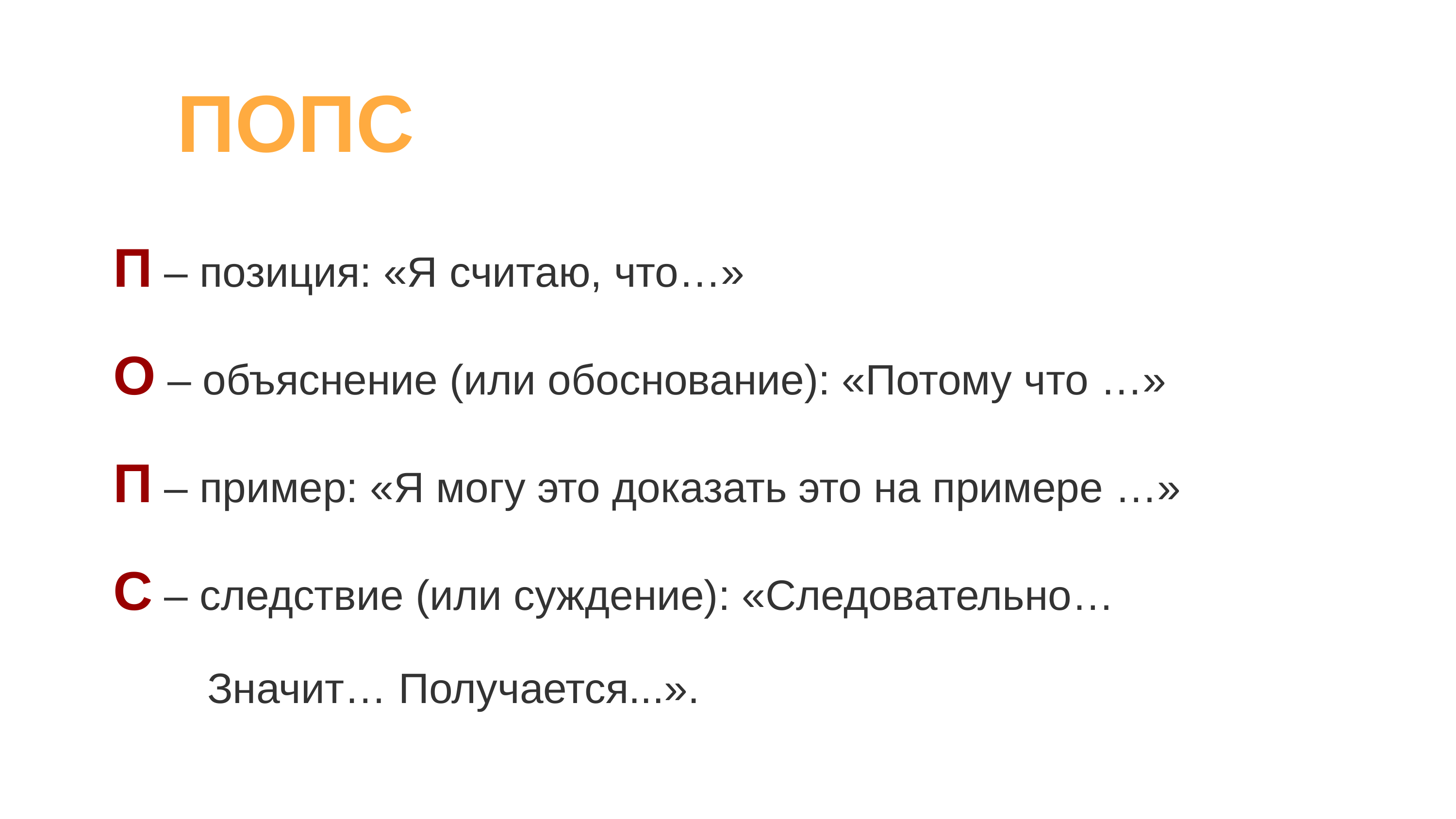

ПОПС

П – позиция: «Я считаю, что…»
О – объяснение (или обоснование): «Потому что …»
П – пример: «Я могу это доказать это на примере …»
С – следствие (или суждение): «Следовательно…
        Значит… Получается...».